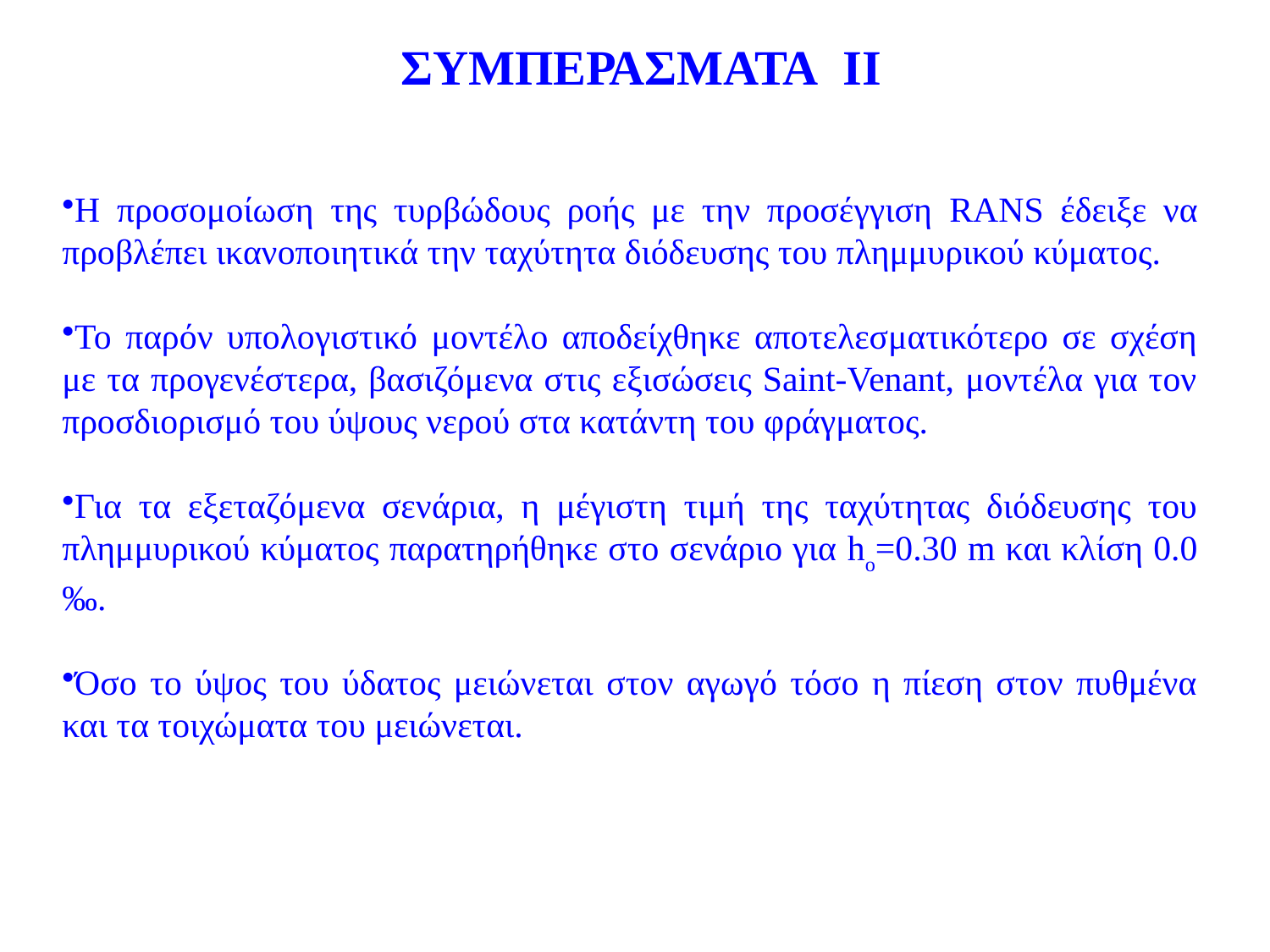

ΣΥΜΠΕΡΑΣΜΑΤΑ  II
#

Η προσομοίωση της τυρβώδους ροής με την προσέγγιση RANS έδειξε να προβλέπει ικανοποιητικά την ταχύτητα διόδευσης του πλημμυρικού κύματος.

Το παρόν υπολογιστικό μοντέλο αποδείχθηκε αποτελεσματικότερο σε σχέση με τα προγενέστερα, βασιζόμενα στις εξισώσεις Saint-Venant, μοντέλα για τον προσδιορισμό του ύψους νερού στα κατάντη του φράγματος.

Για τα εξεταζόμενα σενάρια, η μέγιστη τιμή της ταχύτητας διόδευσης του πλημμυρικού κύματος παρατηρήθηκε στο σενάριο για ho=0.30 m και κλίση 0.0 ‰.

Όσο το ύψος του ύδατος μειώνεται στον αγωγό τόσο η πίεση στον πυθμένα και τα τοιχώματα του μειώνεται.